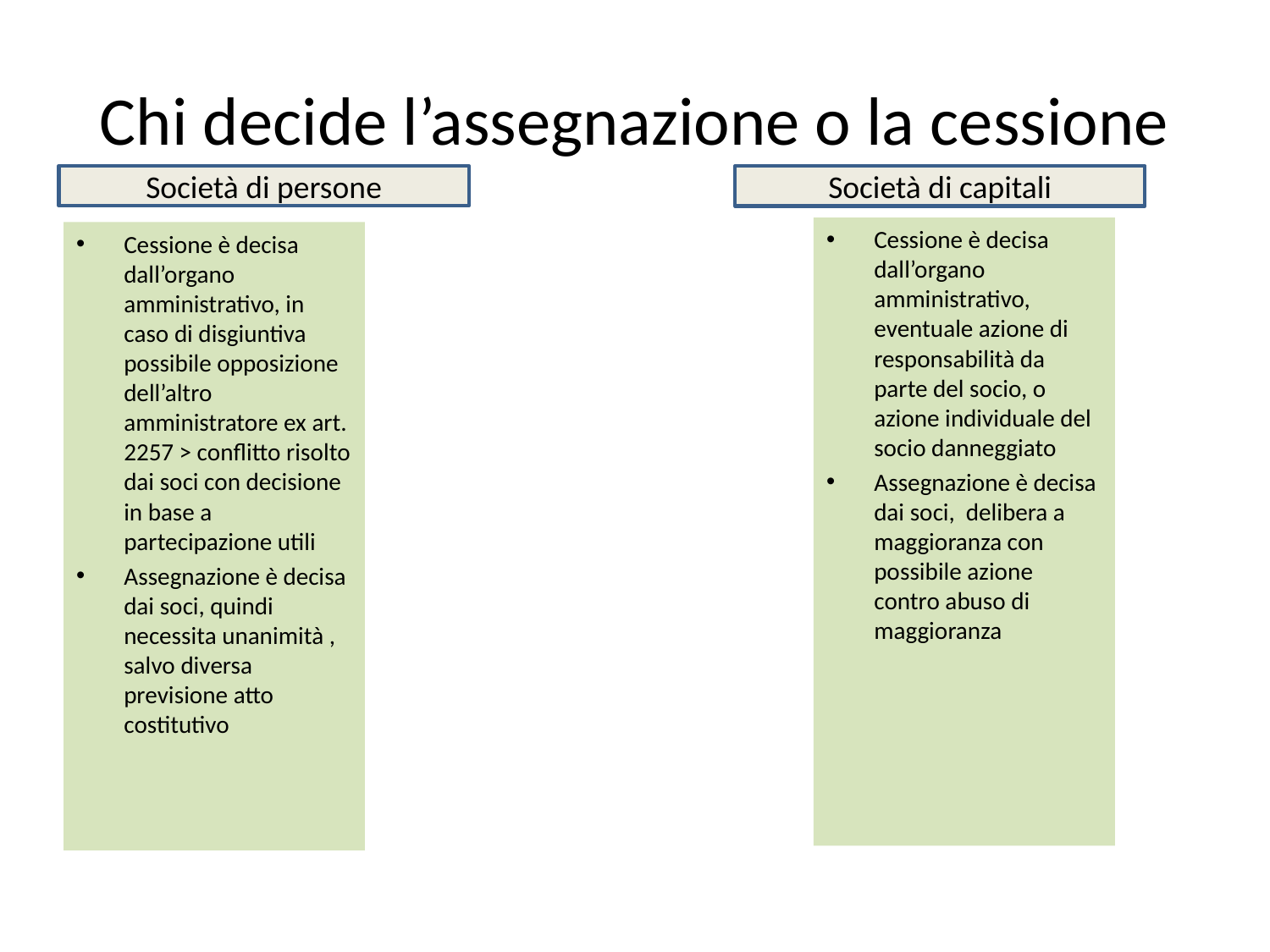

# Chi decide l’assegnazione o la cessione
Società di persone
Società di capitali
Cessione è decisa dall’organo amministrativo, eventuale azione di responsabilità da parte del socio, o azione individuale del socio danneggiato
Assegnazione è decisa dai soci,  delibera a maggioranza con possibile azione contro abuso di maggioranza
Cessione è decisa dall’organo amministrativo, in caso di disgiuntiva possibile opposizione dell’altro amministratore ex art. 2257 > conflitto risolto dai soci con decisione in base a partecipazione utili
Assegnazione è decisa dai soci, quindi necessita unanimità , salvo diversa previsione atto costitutivo